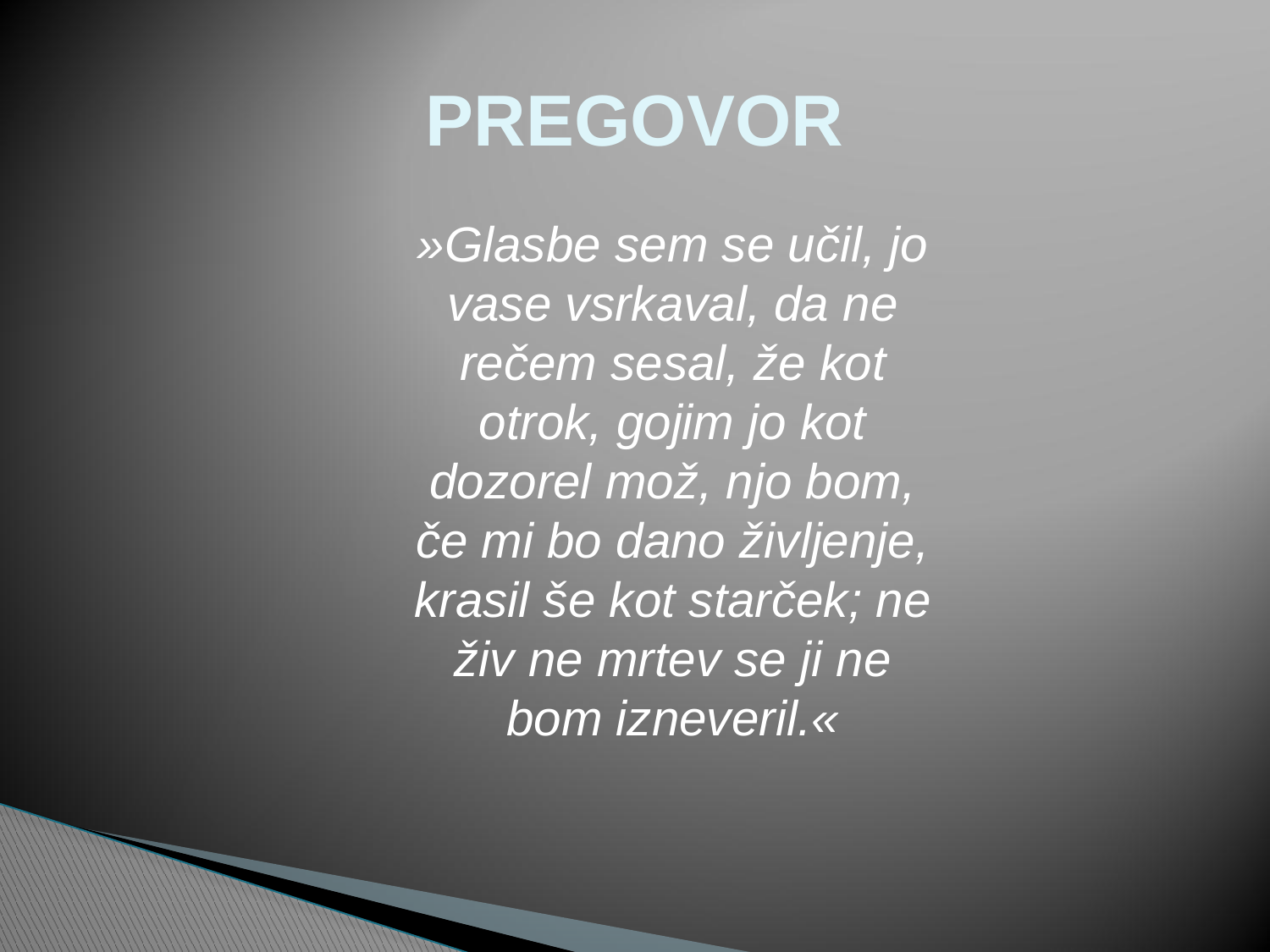

# PREGOVOR
»Glasbe sem se učil, jo vase vsrkaval, da ne rečem sesal, že kot otrok, gojim jo kot dozorel mož, njo bom, če mi bo dano življenje, krasil še kot starček; ne živ ne mrtev se ji ne bom izneveril.«